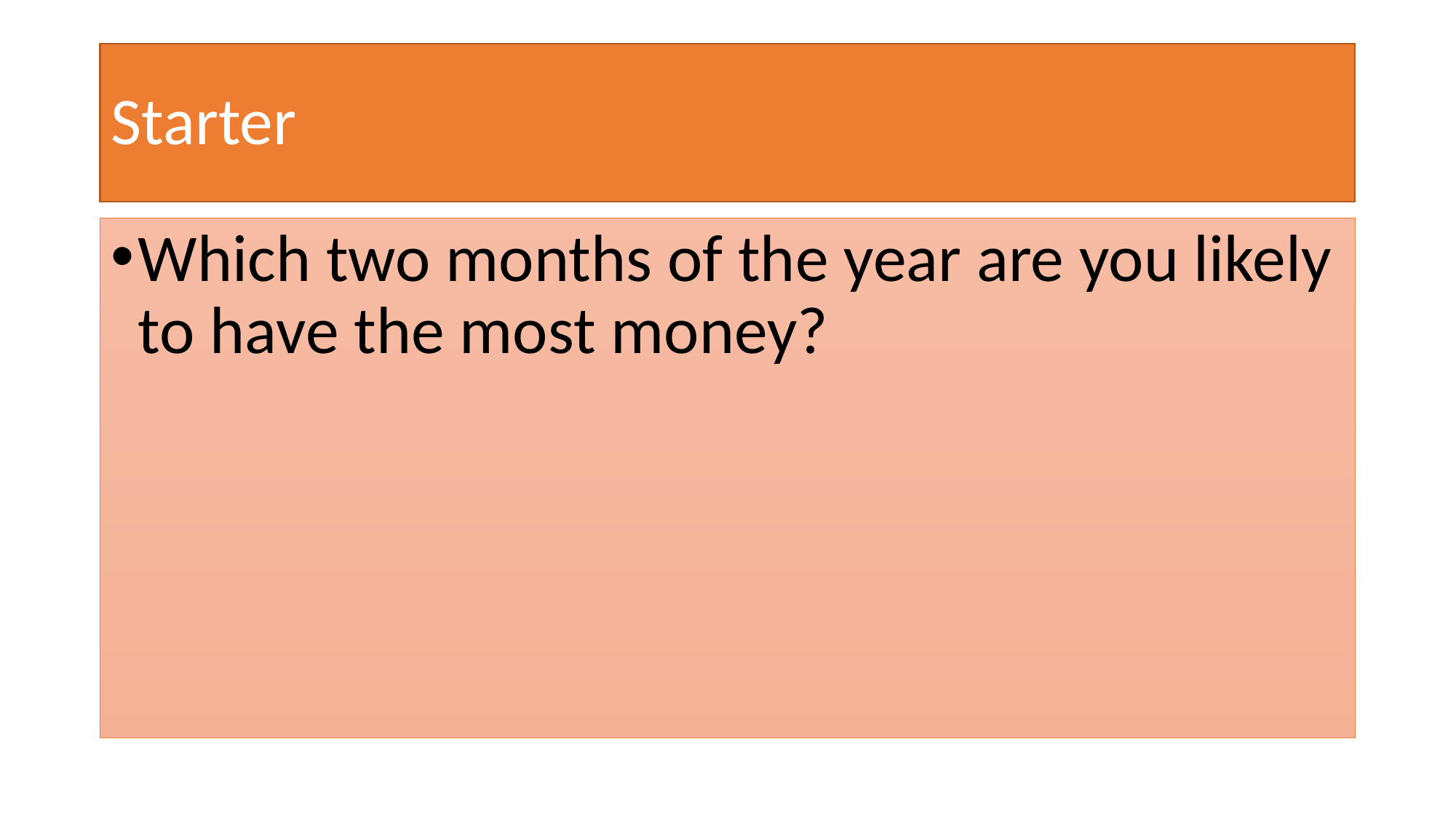

# Starter
Which two months of the year are you likely to have the most money?